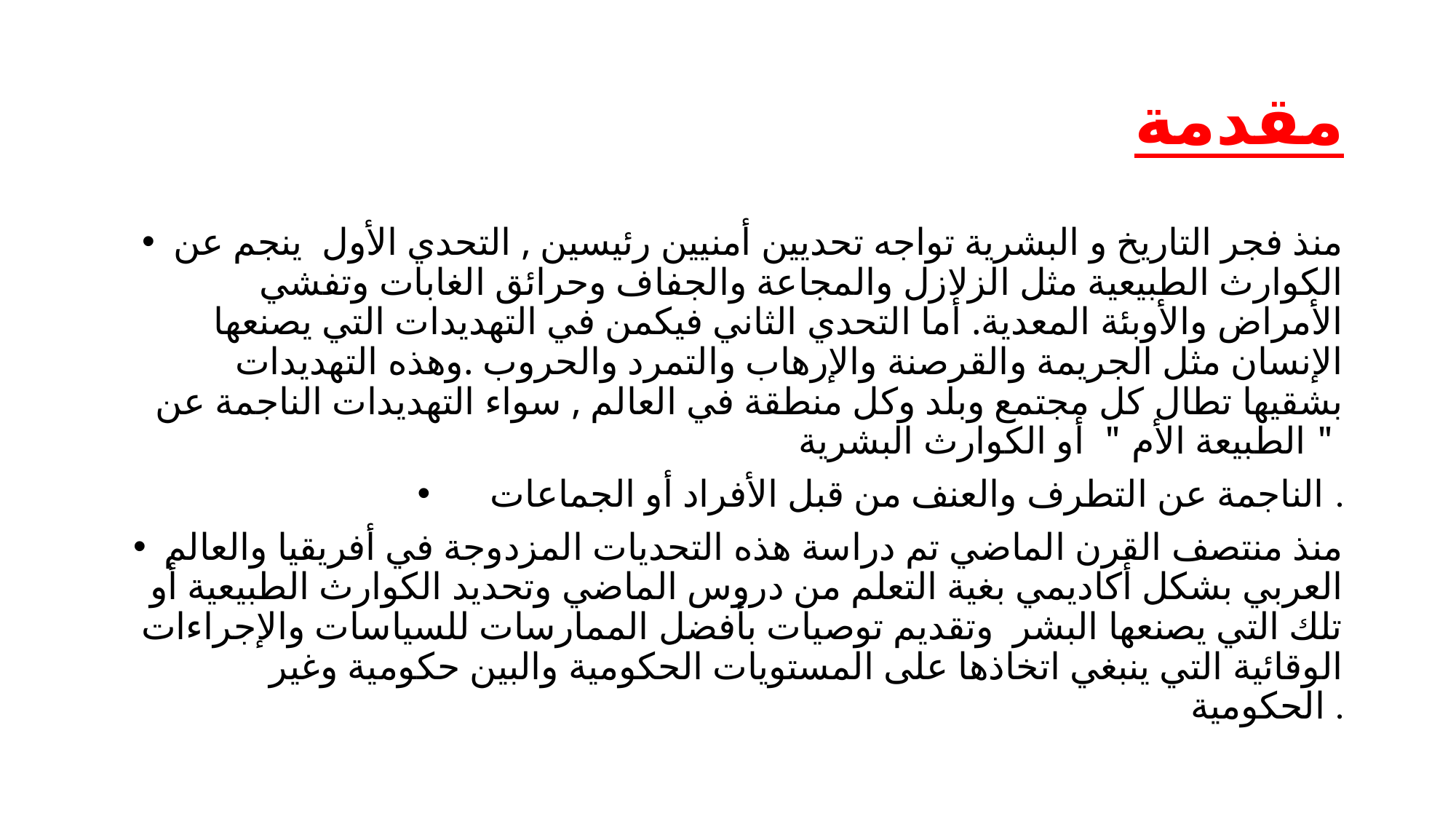

# مقدمة
منذ فجر التاريخ و البشرية تواجه تحديين أمنيين رئيسين , التحدي الأول  ينجم عن الكوارث الطبيعية مثل الزلازل والمجاعة والجفاف وحرائق الغابات وتفشي الأمراض والأوبئة المعدية. أما التحدي الثاني فيكمن في التهديدات التي يصنعها الإنسان مثل الجريمة والقرصنة والإرهاب والتمرد والحروب .وهذه التهديدات بشقيها تطال كل مجتمع وبلد وكل منطقة في العالم , سواء التهديدات الناجمة عن " الطبيعة الأم "  أو الكوارث البشرية
الناجمة عن التطرف والعنف من قبل الأفراد أو الجماعات .
منذ منتصف القرن الماضي تم دراسة هذه التحديات المزدوجة في أفريقيا والعالم العربي بشكل أكاديمي بغية التعلم من دروس الماضي وتحديد الكوارث الطبيعية أو تلك التي يصنعها البشر  وتقديم توصيات بأفضل الممارسات للسياسات والإجراءات الوقائية التي ينبغي اتخاذها على المستويات الحكومية والبين حكومية وغير الحكومية .